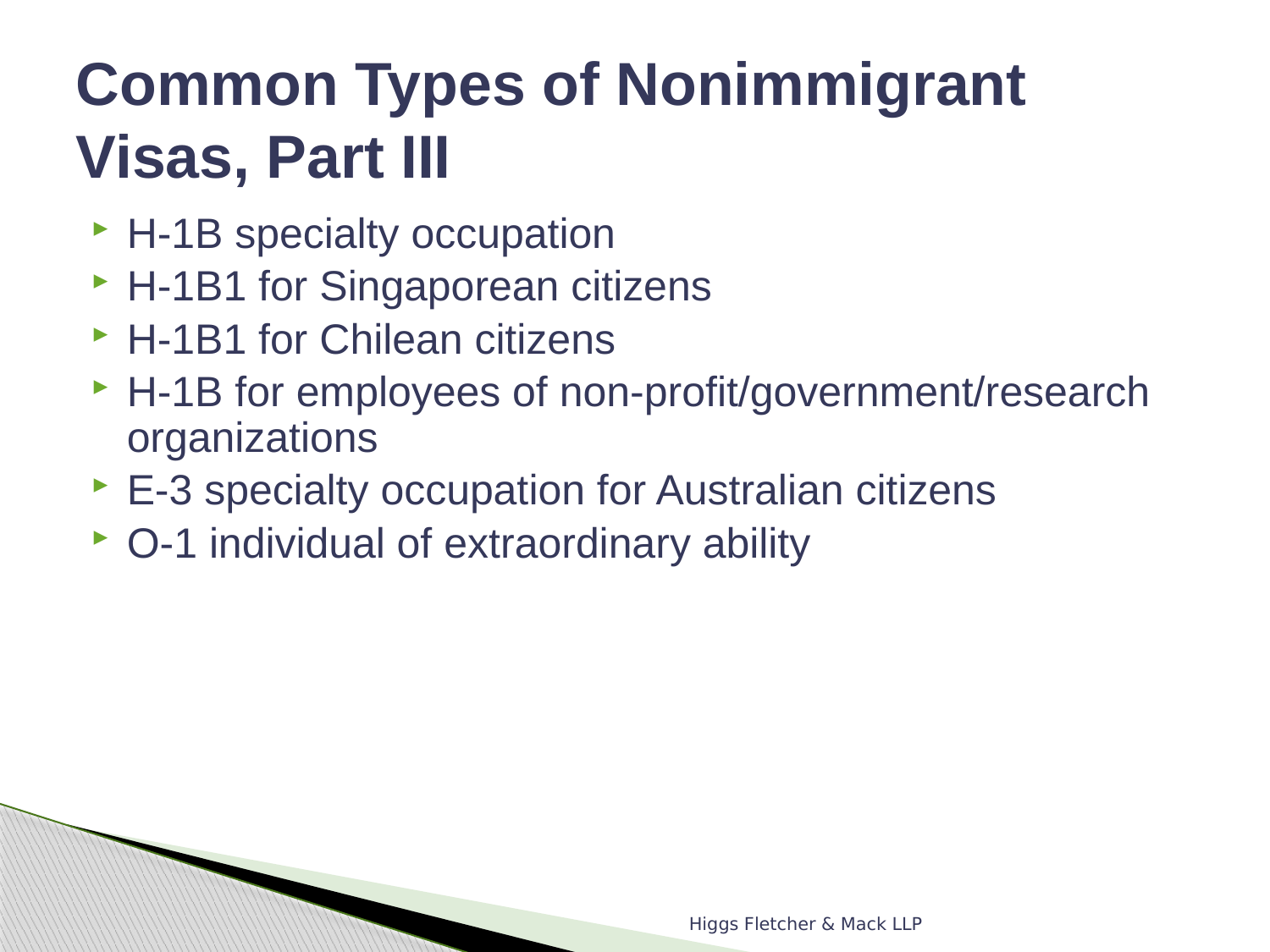

# Common Types of Nonimmigrant Visas, Part III
H-1B specialty occupation
H-1B1 for Singaporean citizens
H-1B1 for Chilean citizens
H-1B for employees of non-profit/government/research organizations
E-3 specialty occupation for Australian citizens
O-1 individual of extraordinary ability
Higgs Fletcher & Mack LLP